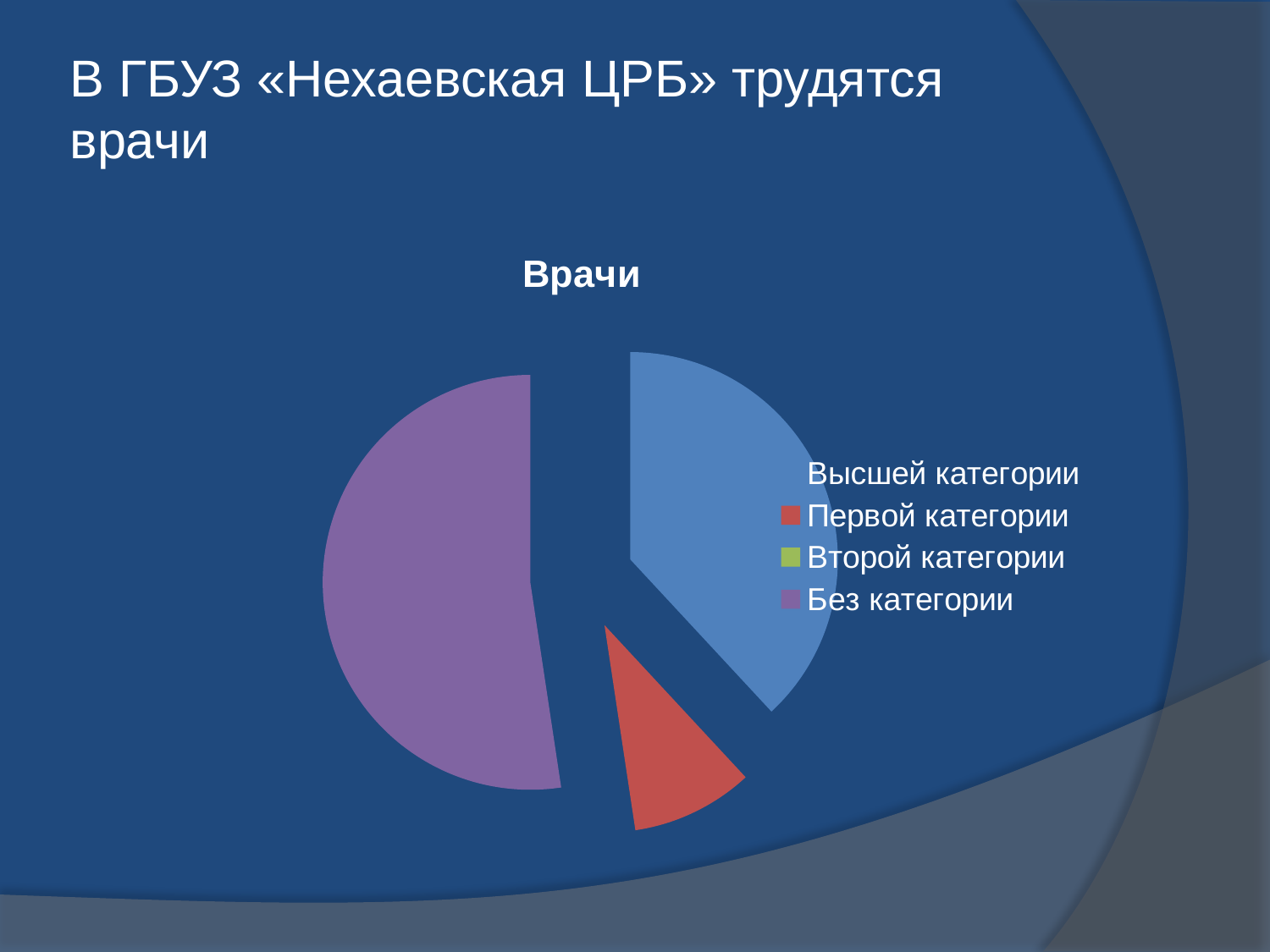

# В ГБУЗ «Нехаевская ЦРБ» трудятся врачи

### Chart: Врачи

| Category | Врачи |
|---|---|
| Высшей категории | 8.0 |
| Первой категории | 2.0 |
| Второй категории | 0.0 |
| Без категории | 11.0 |